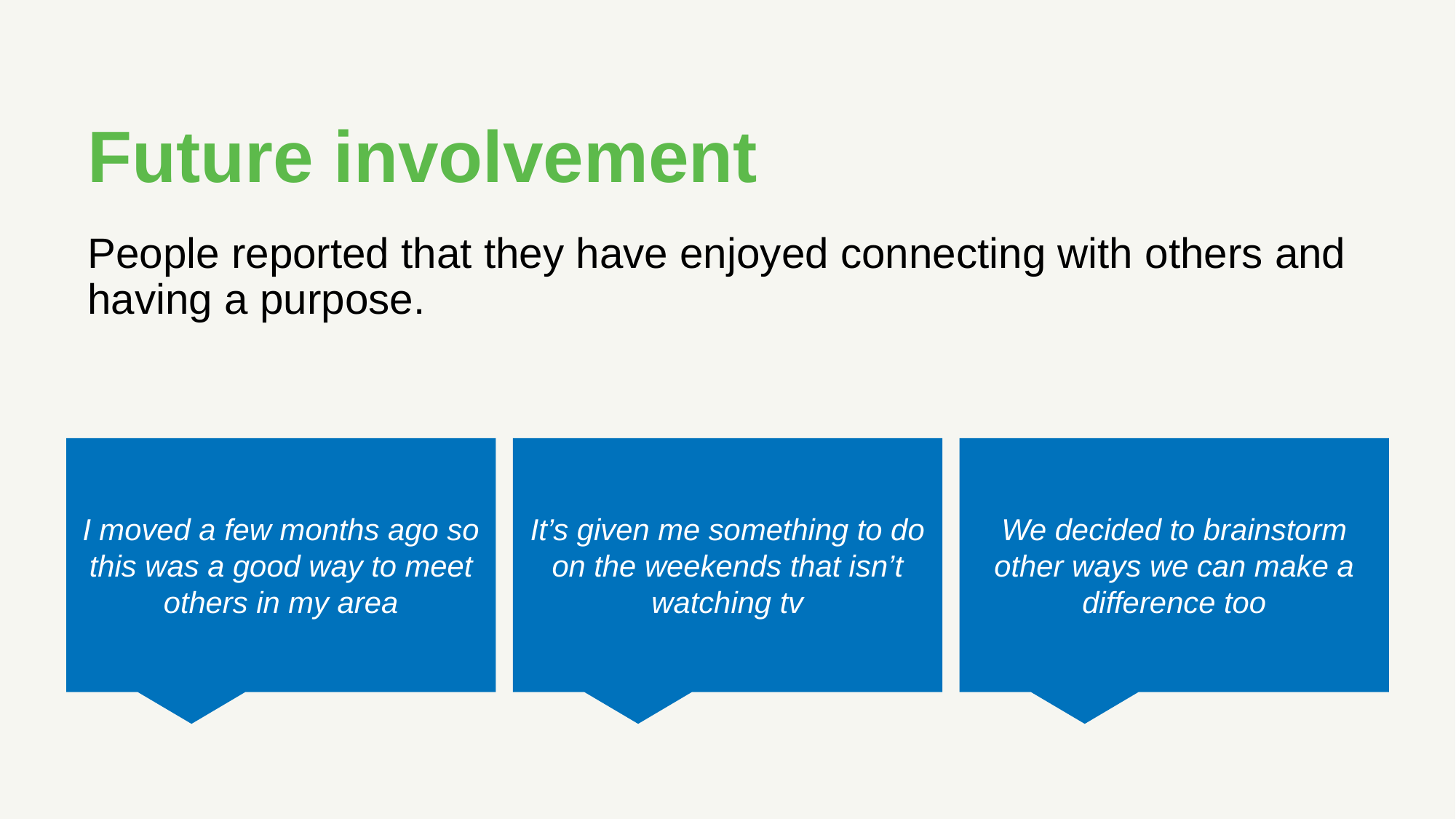

# Future involvement
People reported that they have enjoyed connecting with others and having a purpose.
It’s given me something to do on the weekends that isn’t watching tv
We decided to brainstorm other ways we can make a difference too
I moved a few months ago so this was a good way to meet others in my area